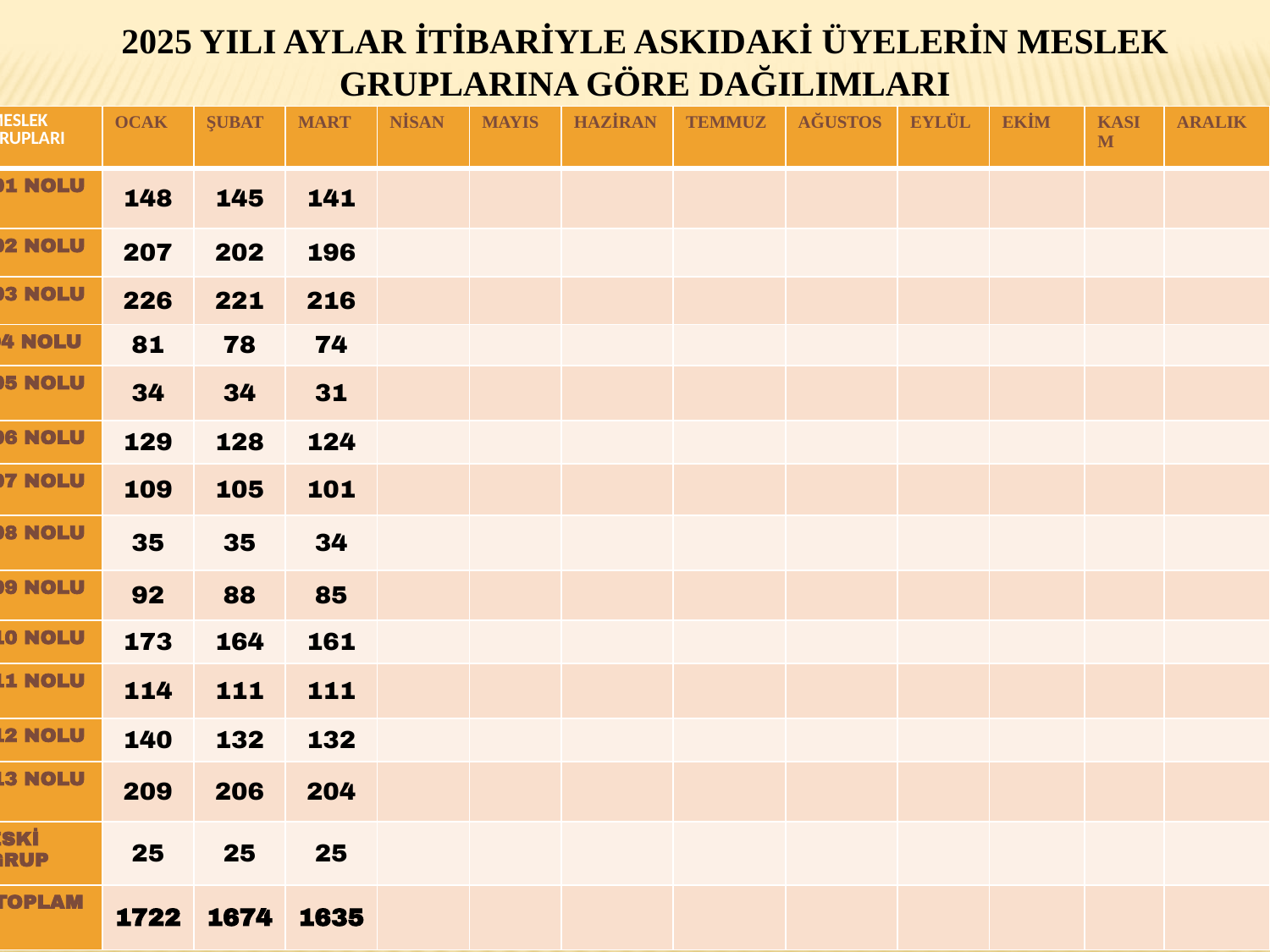

# 2025 YILI AYLAR İTİBARİYLE ASKIDAKİ ÜYELERİN MESLEK GRUPLARINA GÖRE DAĞILIMLARI
| MESLEK GRUPLARI | OCAK | ŞUBAT | MART | NİSAN | MAYIS | HAZİRAN | TEMMUZ | AĞUSTOS | EYLÜL | EKİM | KASIM | ARALIK |
| --- | --- | --- | --- | --- | --- | --- | --- | --- | --- | --- | --- | --- |
| 01 NOLU | 148 | 145 | 141 |  |  |  |  |  |  |  |  |  |
| 02 NOLU | 207 | 202 | 196 |  |  |  |  |  |  |  |  |  |
| 03 NOLU | 226 | 221 | 216 |  |  |  |  |  |  |  |  |  |
| 04 NOLU | 81 | 78 | 74 |  |  |  |  |  |  |  |  |  |
| 05 NOLU | 34 | 34 | 31 |  |  |  |  |  |  |  |  |  |
| 06 NOLU | 129 | 128 | 124 |  |  |  |  |  |  |  |  |  |
| 07 NOLU | 109 | 105 | 101 |  |  |  |  |  |  |  |  |  |
| 08 NOLU | 35 | 35 | 34 |  |  |  |  |  |  |  |  |  |
| 09 NOLU | 92 | 88 | 85 |  |  |  |  |  |  |  |  |  |
| 10 NOLU | 173 | 164 | 161 |  |  |  |  |  |  |  |  |  |
| 11 NOLU | 114 | 111 | 111 |  |  |  |  |  |  |  |  |  |
| 12 NOLU | 140 | 132 | 132 |  |  |  |  |  |  |  |  |  |
| 13 NOLU | 209 | 206 | 204 |  |  |  |  |  |  |  |  |  |
| ESKİ GRUP | 25 | 25 | 25 |  |  |  |  |  |  |  |  |  |
| TOPLAM | 1722 | 1674 | 1635 |  |  |  |  |  |  |  |  |  |